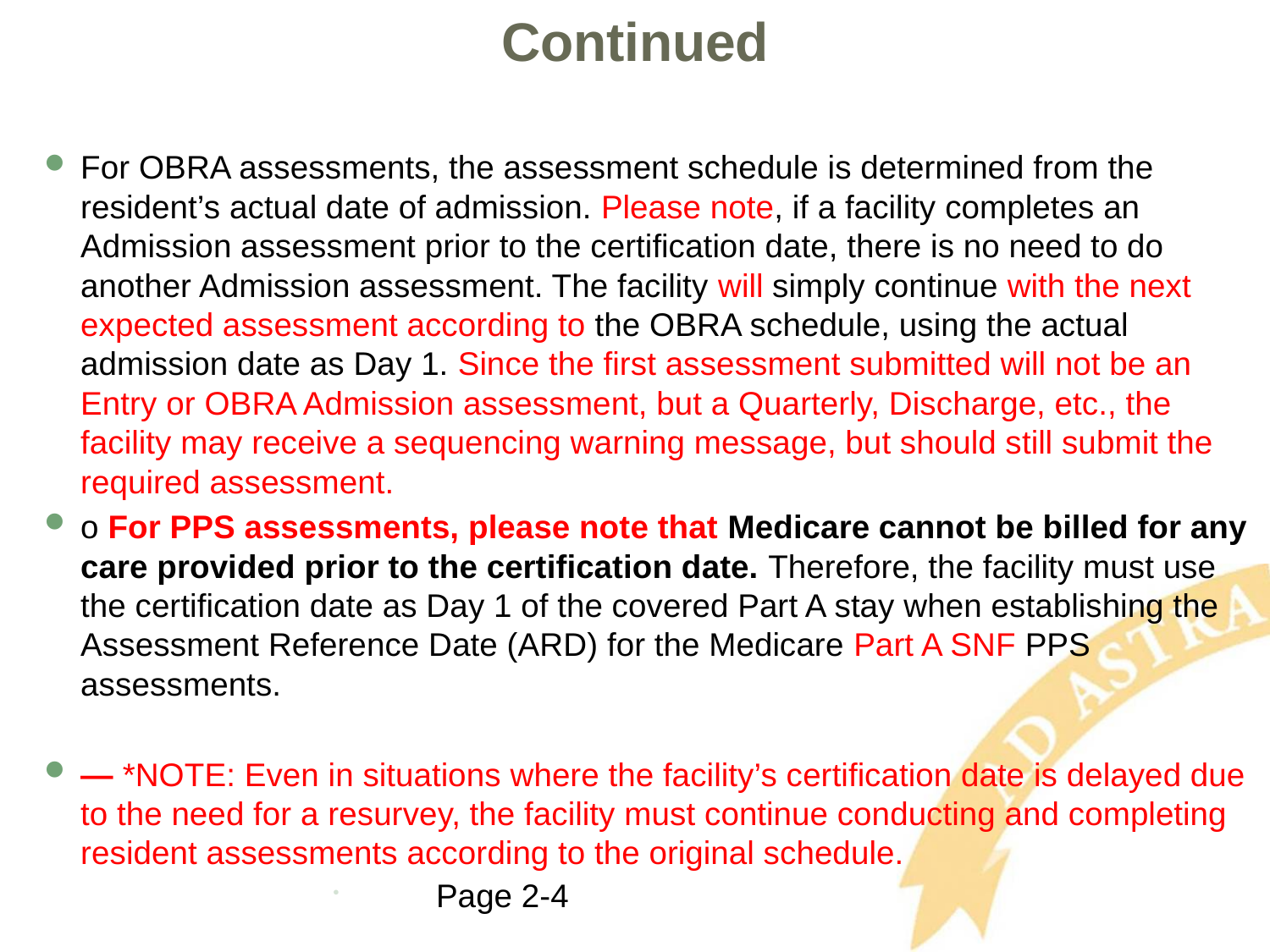

# Continued

For OBRA assessments, the assessment schedule is determined from the resident’s actual date of admission. Please note, if a facility completes an Admission assessment prior to the certification date, there is no need to do another Admission assessment. The facility will simply continue with the next expected assessment according to the OBRA schedule, using the actual admission date as Day 1. Since the first assessment submitted will not be an Entry or OBRA Admission assessment, but a Quarterly, Discharge, etc., the facility may receive a sequencing warning message, but should still submit the required assessment.
o For PPS assessments, please note that Medicare cannot be billed for any care provided prior to the certification date. Therefore, the facility must use the certification date as Day 1 of the covered Part A stay when establishing the Assessment Reference Date (ARD) for the Medicare Part A SNF PPS assessments.

— *NOTE: Even in situations where the facility’s certification date is delayed due to the need for a resurvey, the facility must continue conducting and completing resident assessments according to the original schedule.
     					Page 2-4